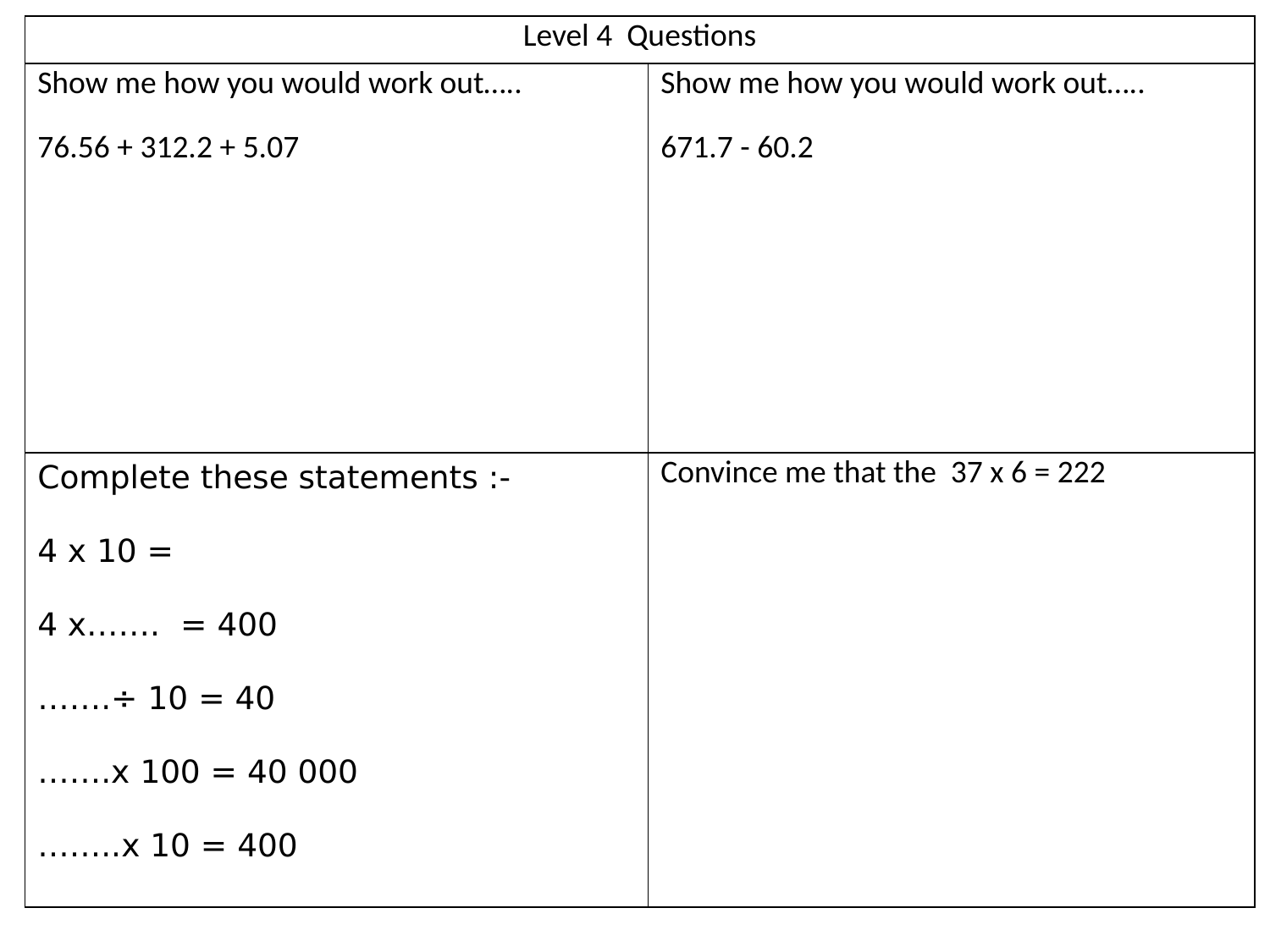

| Level 4 Questions |  |
| --- | --- |
| Show me how you would work out….. 76.56 + 312.2 + 5.07 | Show me how you would work out….. 671.7 - 60.2 |
| Complete these statements :- 4 x 10 = 4 x……. = 400 …….÷ 10 = 40 …….x 100 = 40 000 ……..x 10 = 400 | Convince me that the 37 x 6 = 222 |